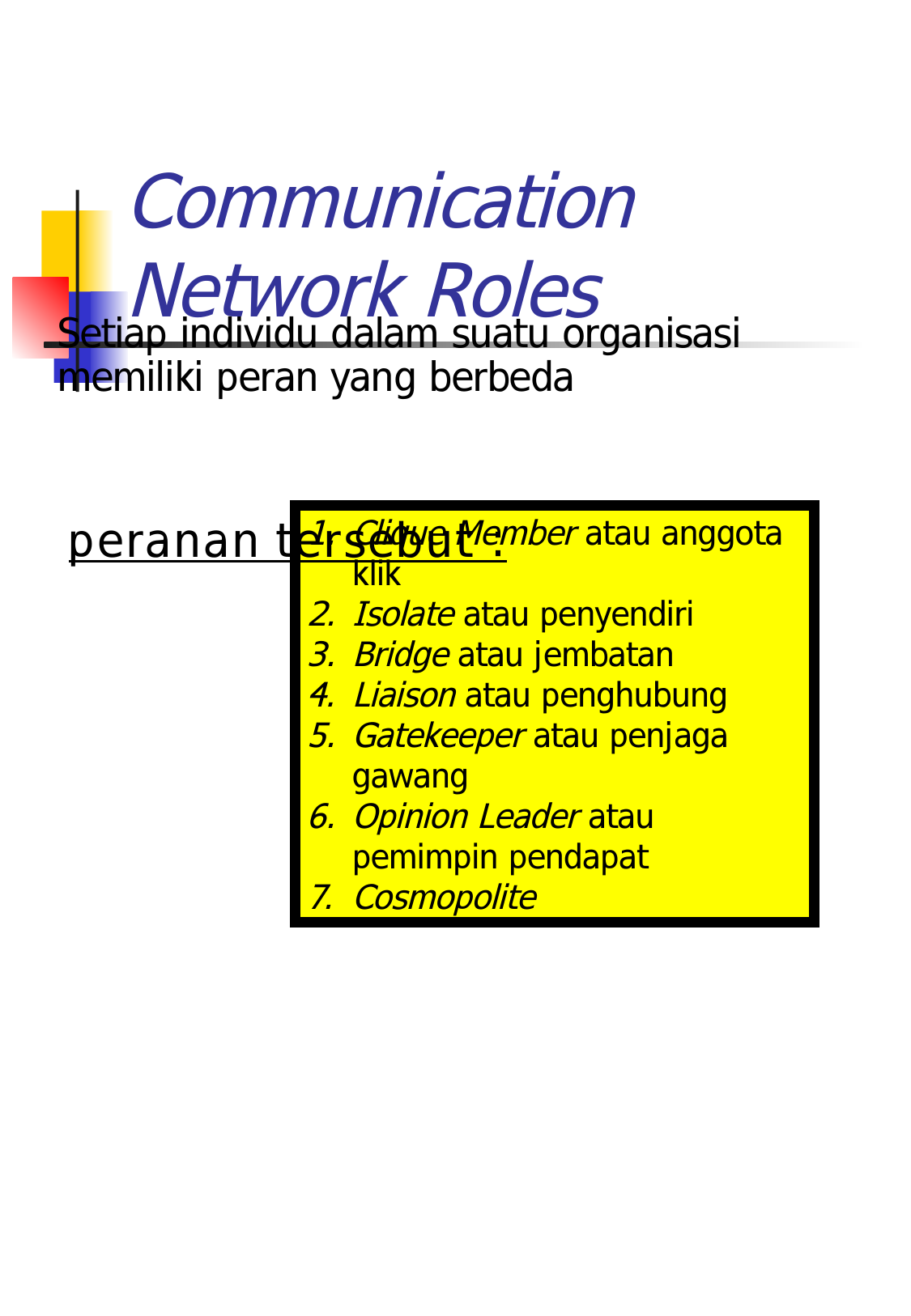

# Communication Network Roles
Setiap individu dalam suatu organisasi memiliki peran yang berbeda
peranan tersebut :
Clique Member atau anggota klik
Isolate atau penyendiri
Bridge atau jembatan
Liaison atau penghubung
Gatekeeper atau penjaga gawang
Opinion Leader atau pemimpin pendapat
Cosmopolite